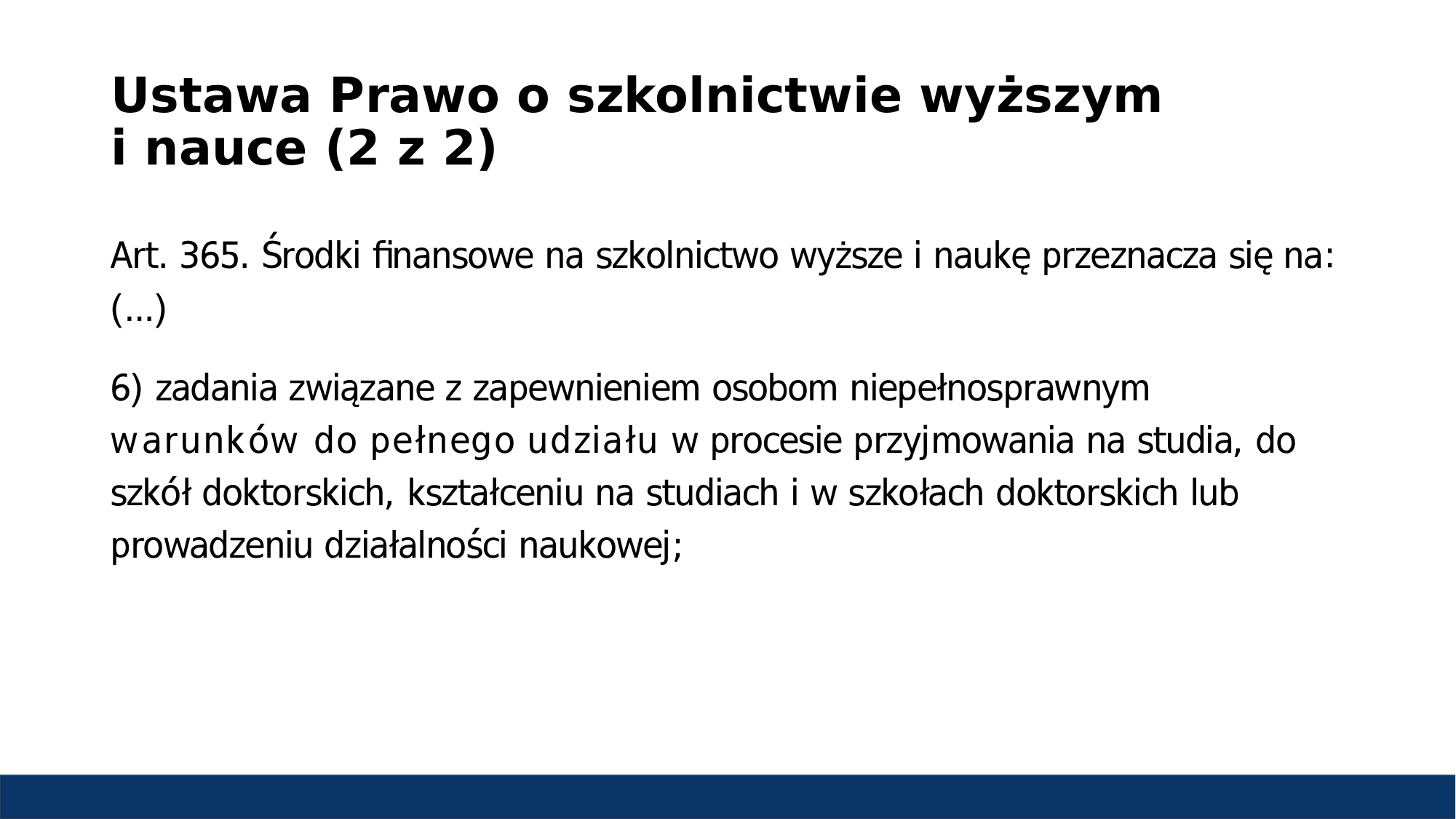

# Ustawa Prawo o szkolnictwie wyższym i nauce (2 z 2)
Art. 365. Środki finansowe na szkolnictwo wyższe i naukę przeznacza się na: (…)
6) zadania związane z zapewnieniem osobom niepełnosprawnym warunków do pełnego udziału w procesie przyjmowania na studia, do szkół doktorskich, kształceniu na studiach i w szkołach doktorskich lub prowadzeniu działalności naukowej;